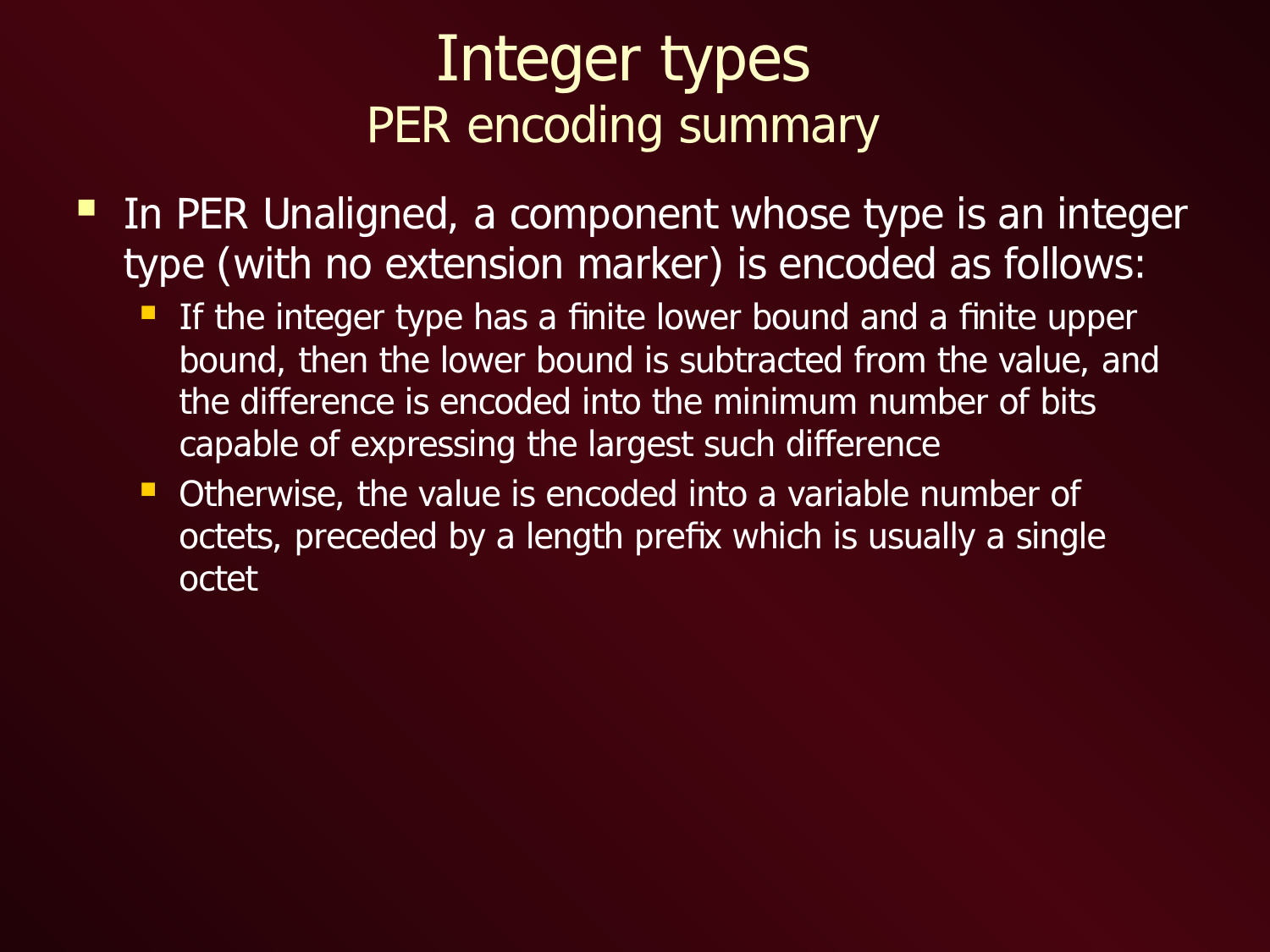

# Integer types PER encoding summary
In PER Unaligned, a component whose type is an integer type (with no extension marker) is encoded as follows:
If the integer type has a finite lower bound and a finite upper bound, then the lower bound is subtracted from the value, and the difference is encoded into the minimum number of bits capable of expressing the largest such difference
Otherwise, the value is encoded into a variable number of octets, preceded by a length prefix which is usually a single octet